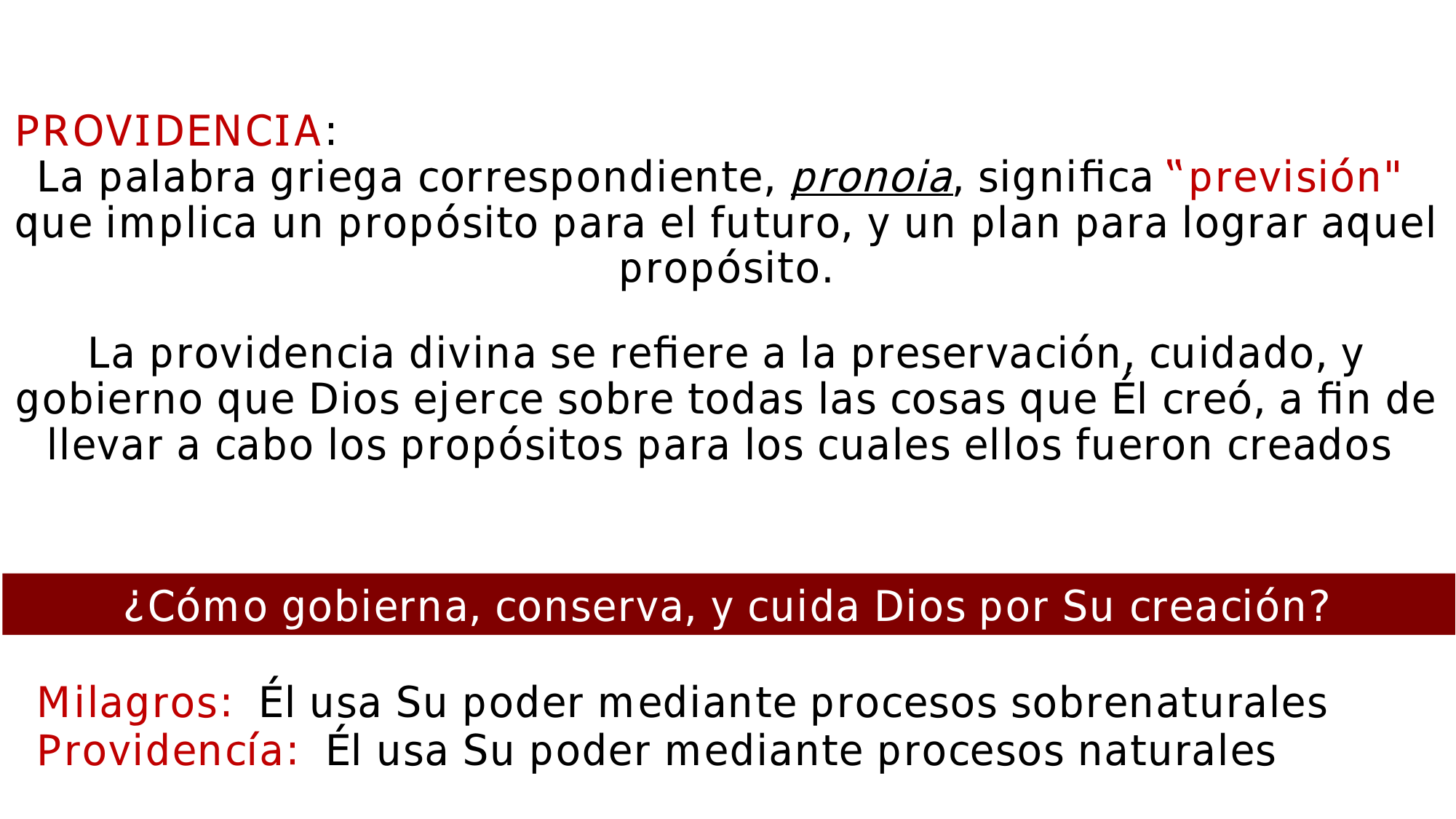

PROVIDENCIA:
La palabra griega correspondiente, pronoia, significa “previsión"  que implica un propósito para el futuro, y un plan para lograr aquel propósito.

La providencia divina se refiere a la preservación, cuidado, y gobierno que Dios ejerce sobre todas las cosas que Él creó, a fin de llevar a cabo los propósitos para los cuales ellos fueron creados.
¿Cómo gobierna, conserva, y cuida Dios por Su creación?
Milagros:  Él usa Su poder mediante procesos sobrenaturales
Providencía:  Él usa Su poder mediante procesos naturales